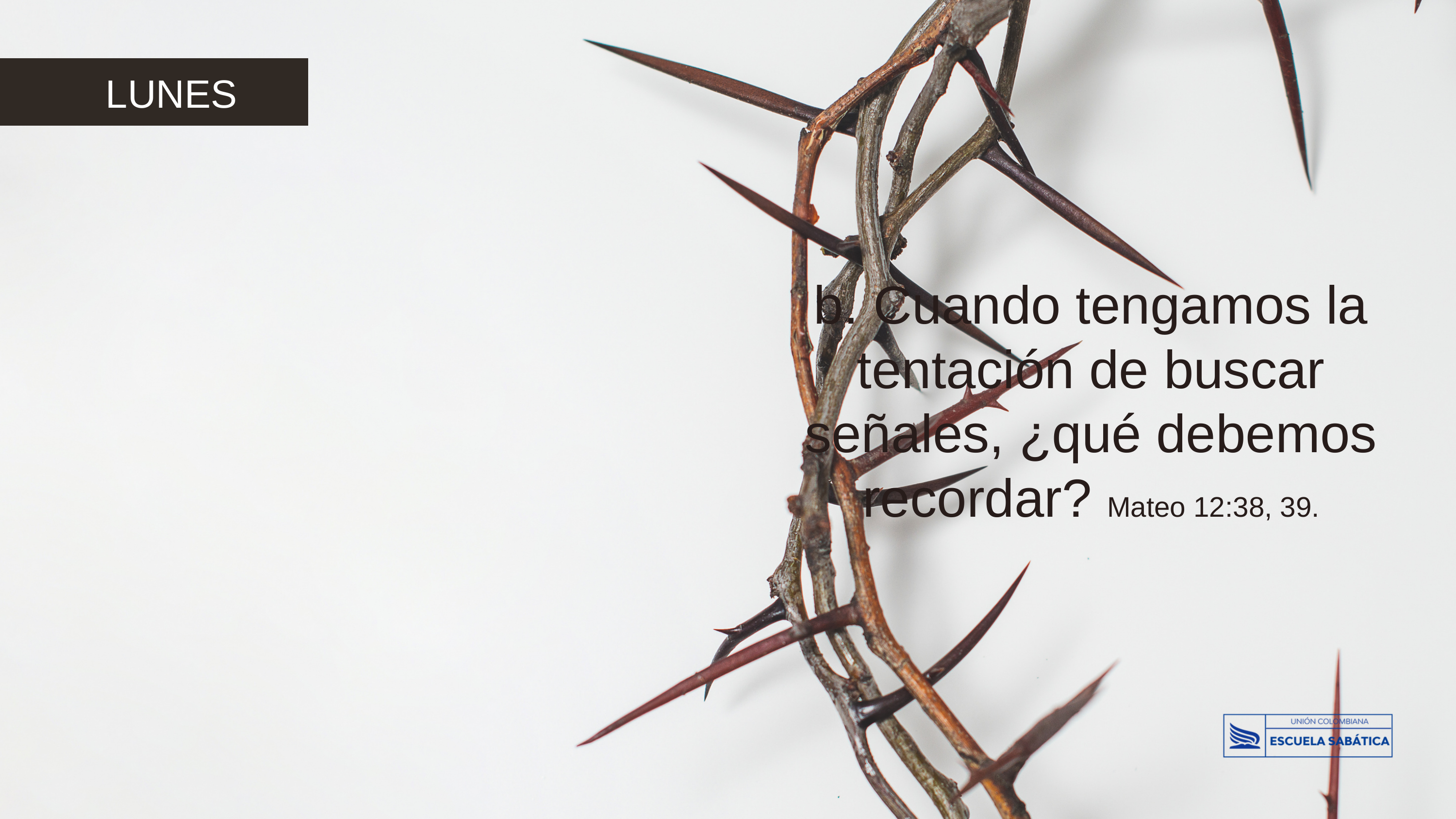

LUNES
b. Cuando tengamos la tentación de buscar señales, ¿qué debemos recordar? Mateo 12:38, 39.